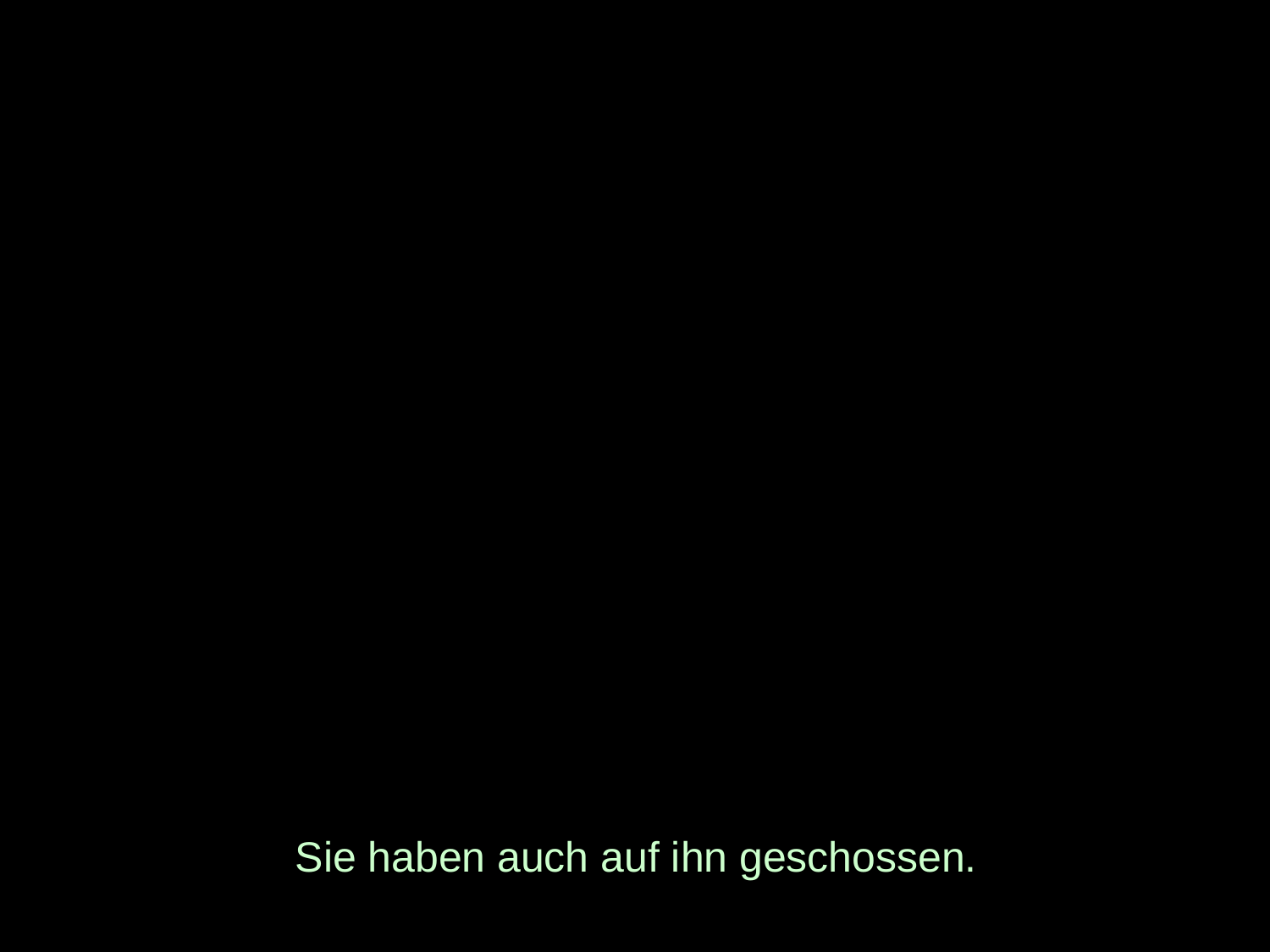

# Sie haben auch auf ihn geschossen.